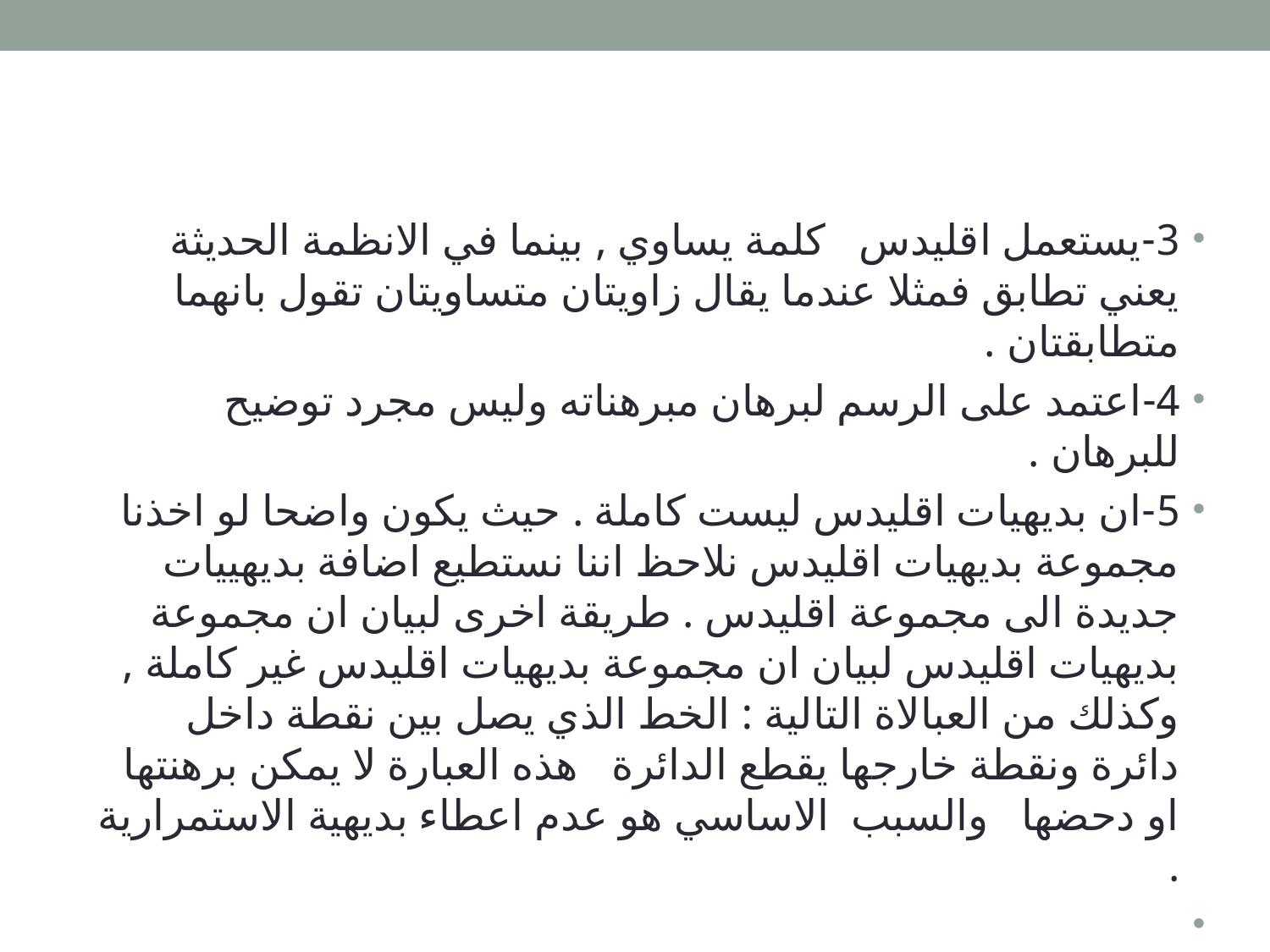

3-	يستعمل اقليدس   كلمة يساوي , بينما في الانظمة الحديثة يعني تطابق فمثلا عندما يقال زاويتان متساويتان تقول بانهما متطابقتان .
4-اعتمد على الرسم لبرهان مبرهناته وليس مجرد توضيح للبرهان .
5-ان بديهيات اقليدس ليست كاملة . حيث يكون واضحا لو اخذنا مجموعة بديهيات اقليدس نلاحظ اننا نستطيع اضافة بديهييات جديدة الى مجموعة اقليدس . طريقة اخرى لبيان ان مجموعة بديهيات اقليدس لبيان ان مجموعة بديهيات اقليدس غير كاملة , وكذلك من العبالاة التالية : الخط الذي يصل بين نقطة داخل دائرة ونقطة خارجها يقطع الدائرة   هذه العبارة لا يمكن برهنتها او دحضها   والسبب  الاساسي هو عدم اعطاء بديهية الاستمرارية .